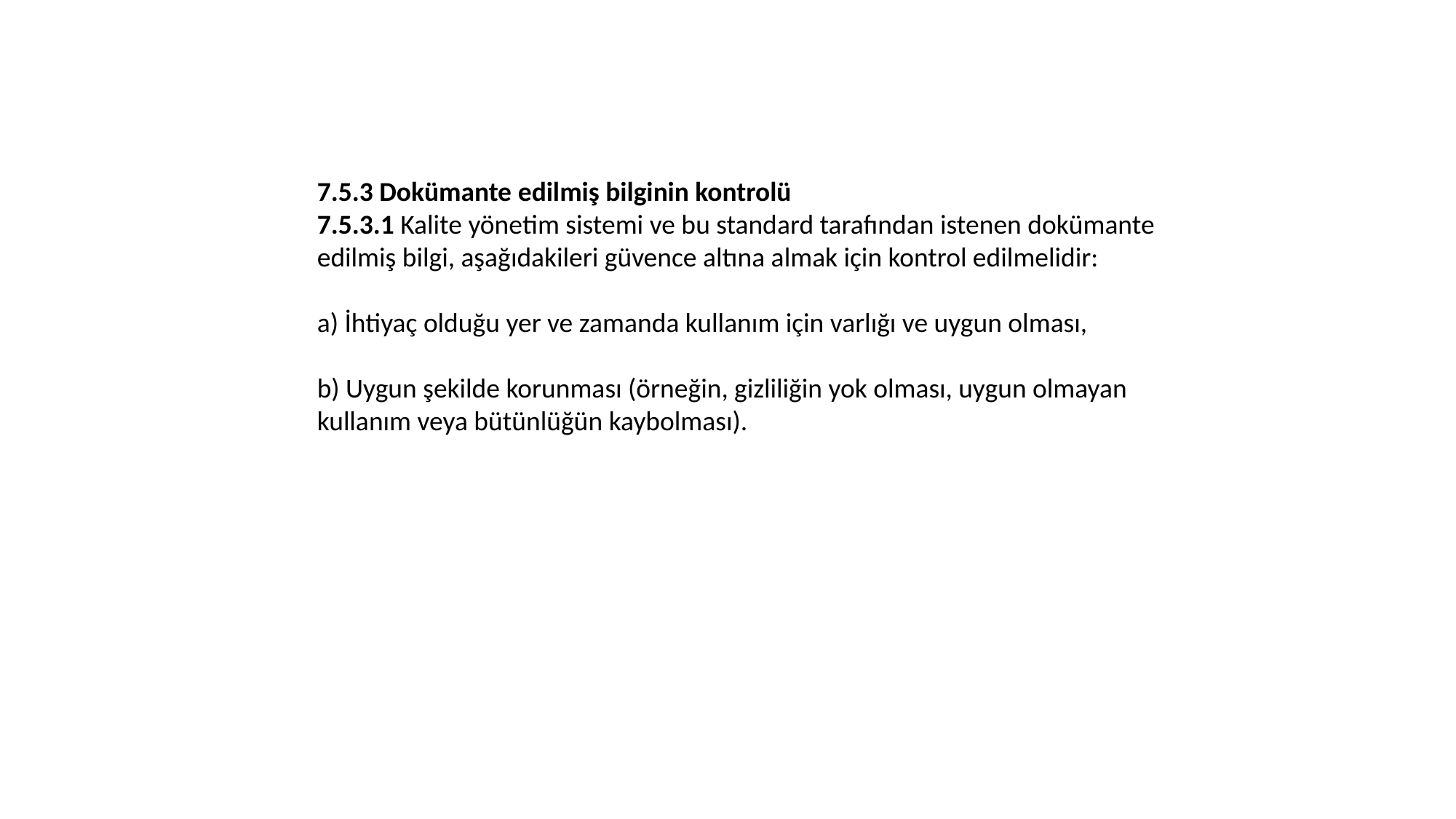

7.5.3 Dokümante edilmiş bilginin kontrolü
7.5.3.1 Kalite yönetim sistemi ve bu standard tarafından istenen dokümante edilmiş bilgi, aşağıdakileri güvence altına almak için kontrol edilmelidir:

a) İhtiyaç olduğu yer ve zamanda kullanım için varlığı ve uygun olması,

b) Uygun şekilde korunması (örneğin, gizliliğin yok olması, uygun olmayan kullanım veya bütünlüğün kaybolması).